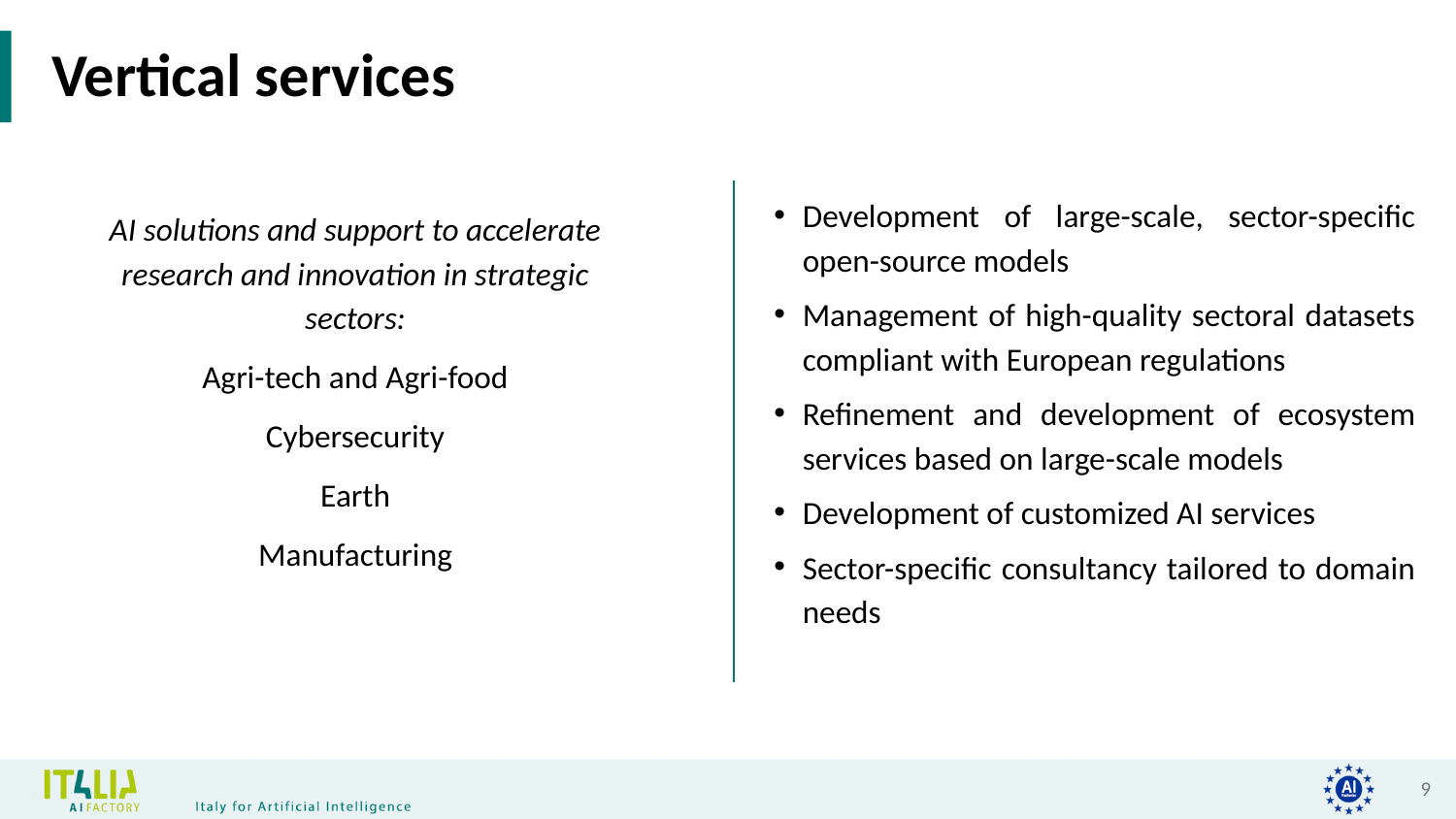

# Vertical services
Development of large-scale, sector-specific open-source models
Management of high-quality sectoral datasets compliant with European regulations
Refinement and development of ecosystem services based on large-scale models
Development of customized AI services
Sector-specific consultancy tailored to domain needs
AI solutions and support to accelerate research and innovation in strategic sectors:
Agri-tech and Agri-food
Cybersecurity
Earth
Manufacturing

9